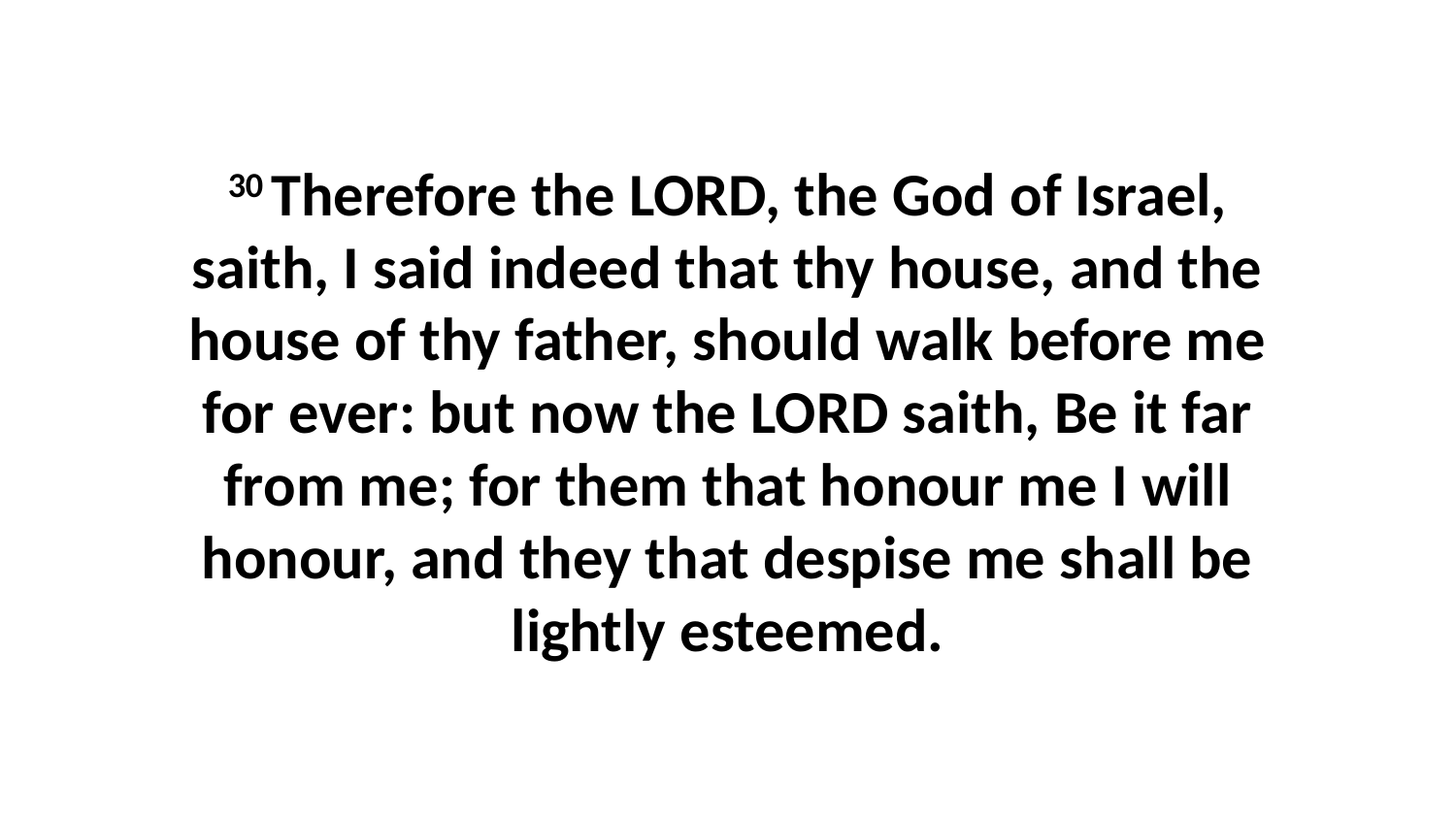

30 Therefore the LORD, the God of Israel, saith, I said indeed that thy house, and the house of thy father, should walk before me for ever: but now the LORD saith, Be it far from me; for them that honour me I will honour, and they that despise me shall be lightly esteemed.